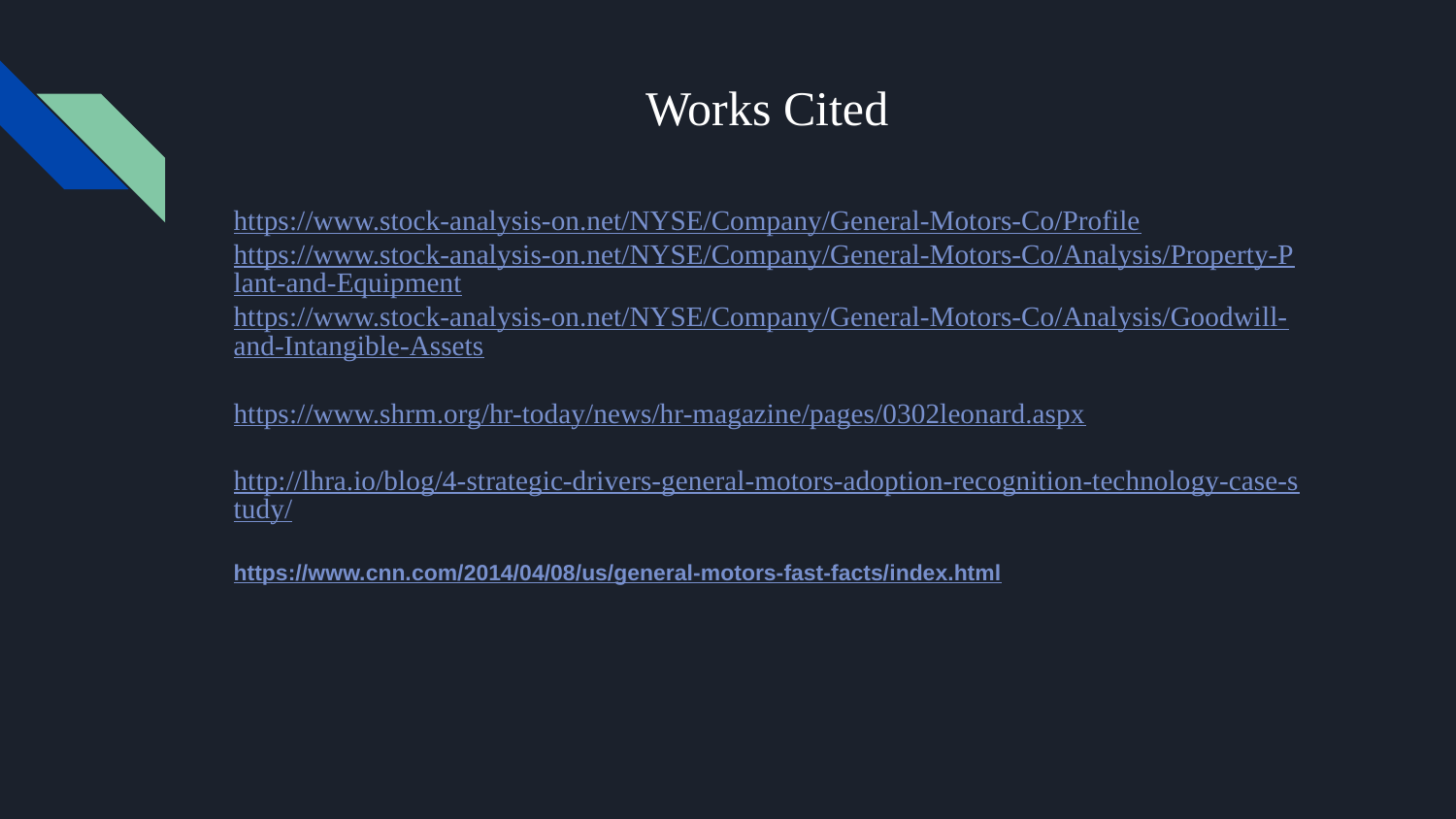

# Works Cited
https://www.stock-analysis-on.net/NYSE/Company/General-Motors-Co/Profile
https://www.stock-analysis-on.net/NYSE/Company/General-Motors-Co/Analysis/Property-Plant-and-Equipment
https://www.stock-analysis-on.net/NYSE/Company/General-Motors-Co/Analysis/Goodwill-and-Intangible-Assets

https://www.shrm.org/hr-today/news/hr-magazine/pages/0302leonard.aspx

http://lhra.io/blog/4-strategic-drivers-general-motors-adoption-recognition-technology-case-study/

https://www.cnn.com/2014/04/08/us/general-motors-fast-facts/index.html